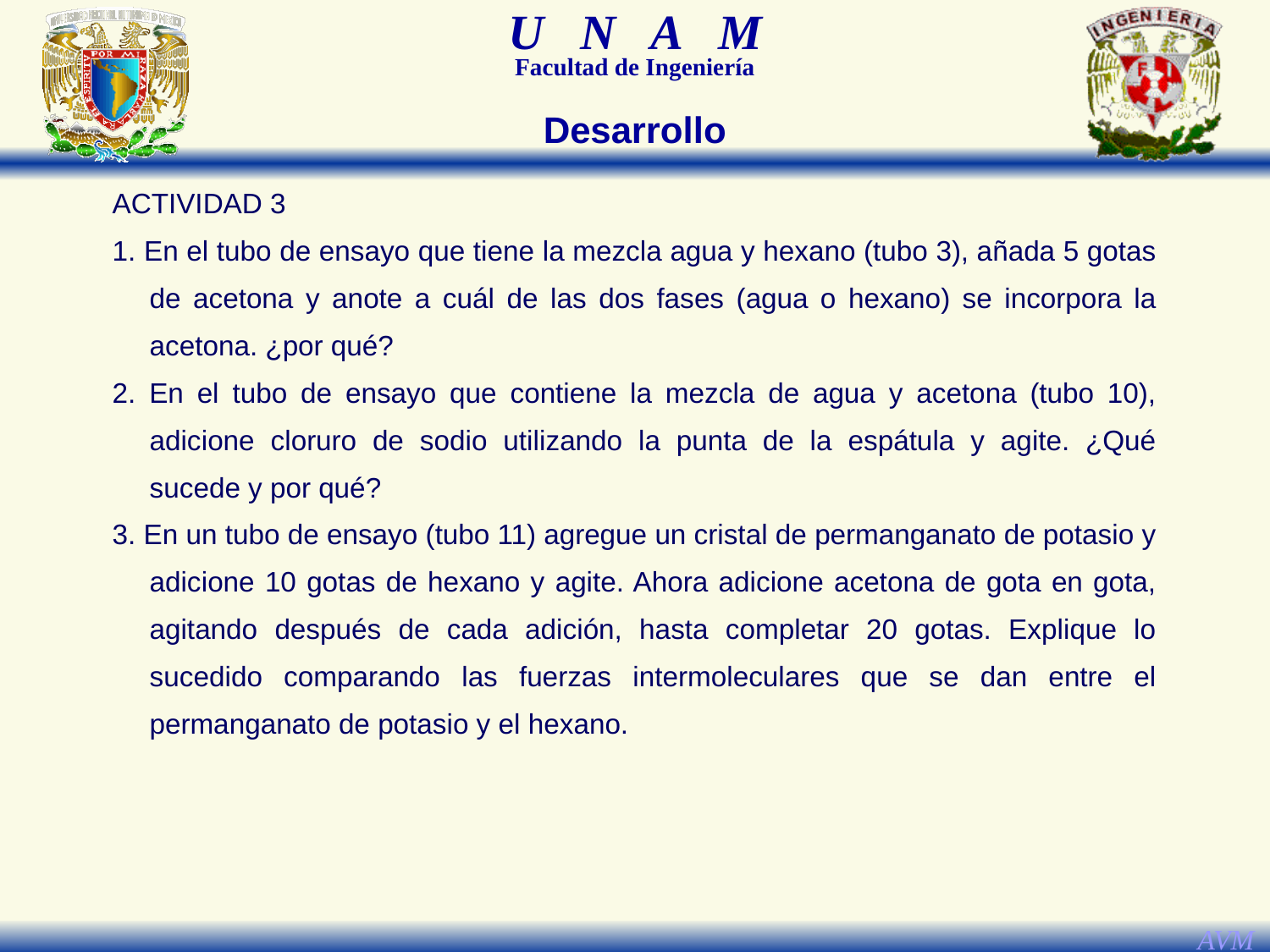

Desarrollo
ACTIVIDAD 3
1. En el tubo de ensayo que tiene la mezcla agua y hexano (tubo 3), añada 5 gotas de acetona y anote a cuál de las dos fases (agua o hexano) se incorpora la acetona. ¿por qué?
2. En el tubo de ensayo que contiene la mezcla de agua y acetona (tubo 10), adicione cloruro de sodio utilizando la punta de la espátula y agite. ¿Qué sucede y por qué?
3. En un tubo de ensayo (tubo 11) agregue un cristal de permanganato de potasio y adicione 10 gotas de hexano y agite. Ahora adicione acetona de gota en gota, agitando después de cada adición, hasta completar 20 gotas. Explique lo sucedido comparando las fuerzas intermoleculares que se dan entre el permanganato de potasio y el hexano.